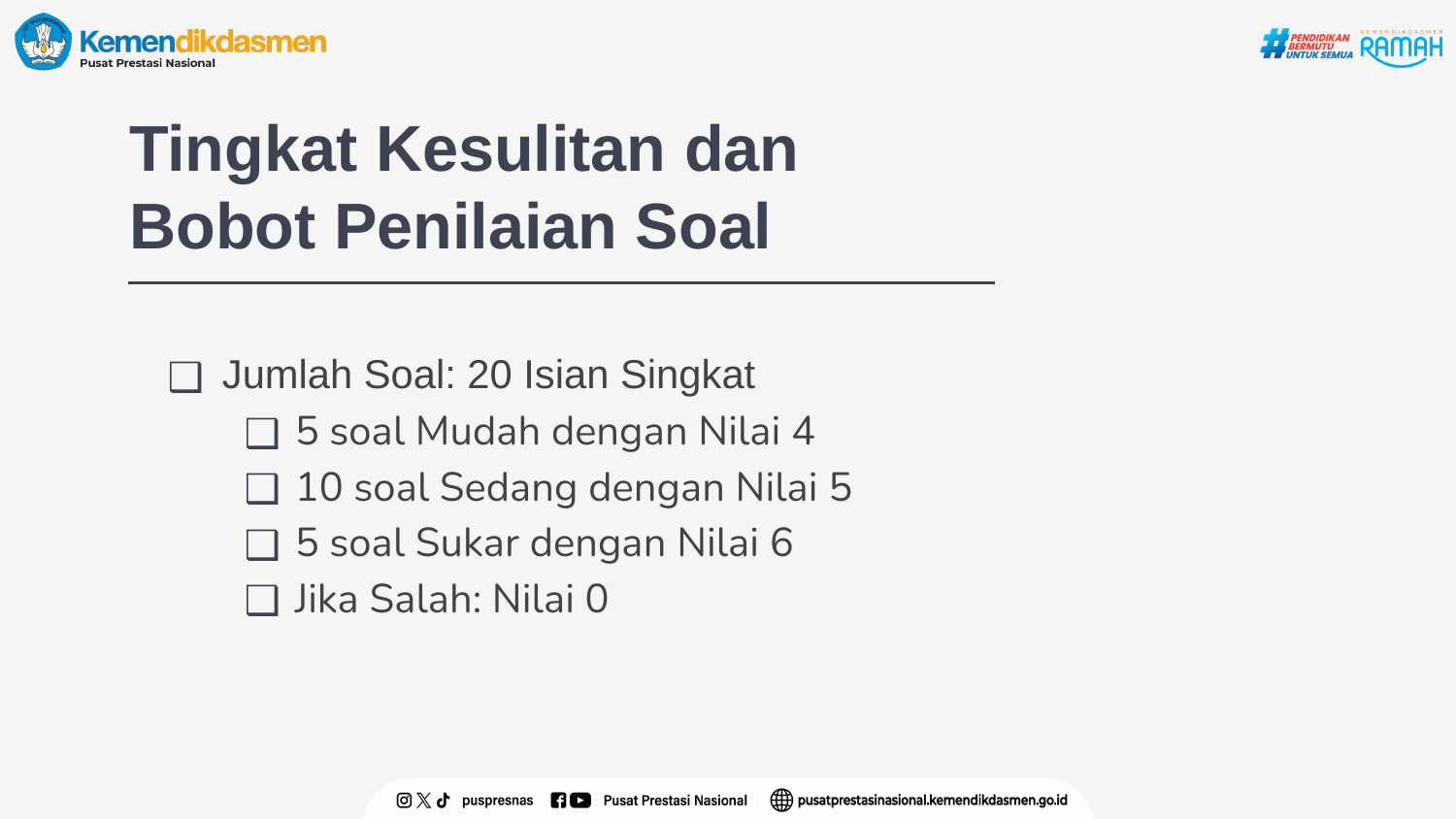

# Tingkat Kesulitan dan Bobot Penilaian Soal
Jumlah Soal: 20 Isian Singkat
5 soal Mudah dengan Nilai 4
10 soal Sedang dengan Nilai 5
5 soal Sukar dengan Nilai 6
Jika Salah: Nilai 0